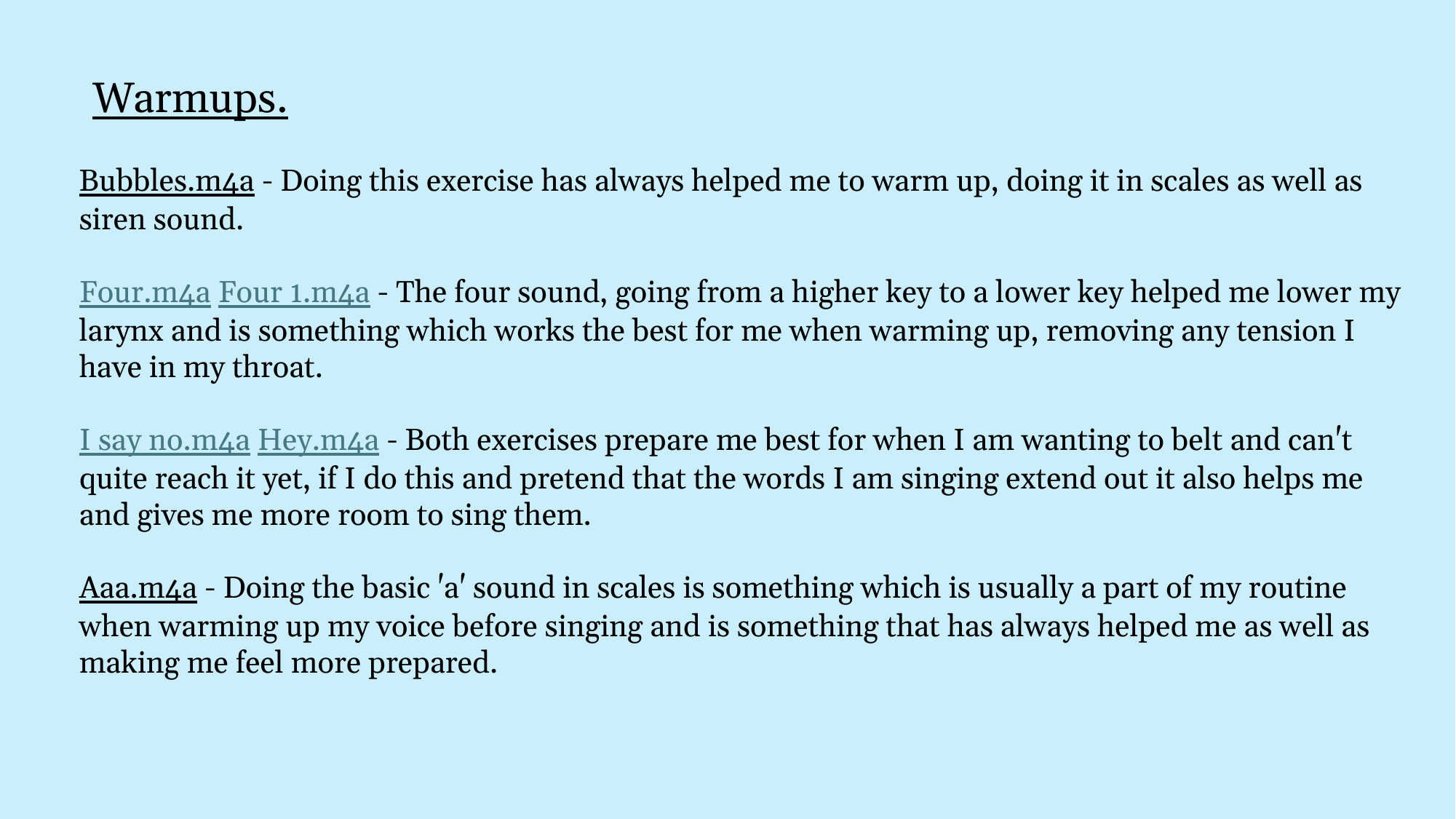

Warmups.
Bubbles.m4a - Doing this exercise has always helped me to warm up, doing it in scales as well as siren sound.

Four.m4a Four 1.m4a - The four sound, going from a higher key to a lower key helped me lower my larynx and is something which works the best for me when warming up, removing any tension I have in my throat.

I say no.m4a Hey.m4a - Both exercises prepare me best for when I am wanting to belt and can't quite reach it yet, if I do this and pretend that the words I am singing extend out it also helps me and gives me more room to sing them.

Aaa.m4a - Doing the basic 'a' sound in scales is something which is usually a part of my routine when warming up my voice before singing and is something that has always helped me as well as making me feel more prepared.